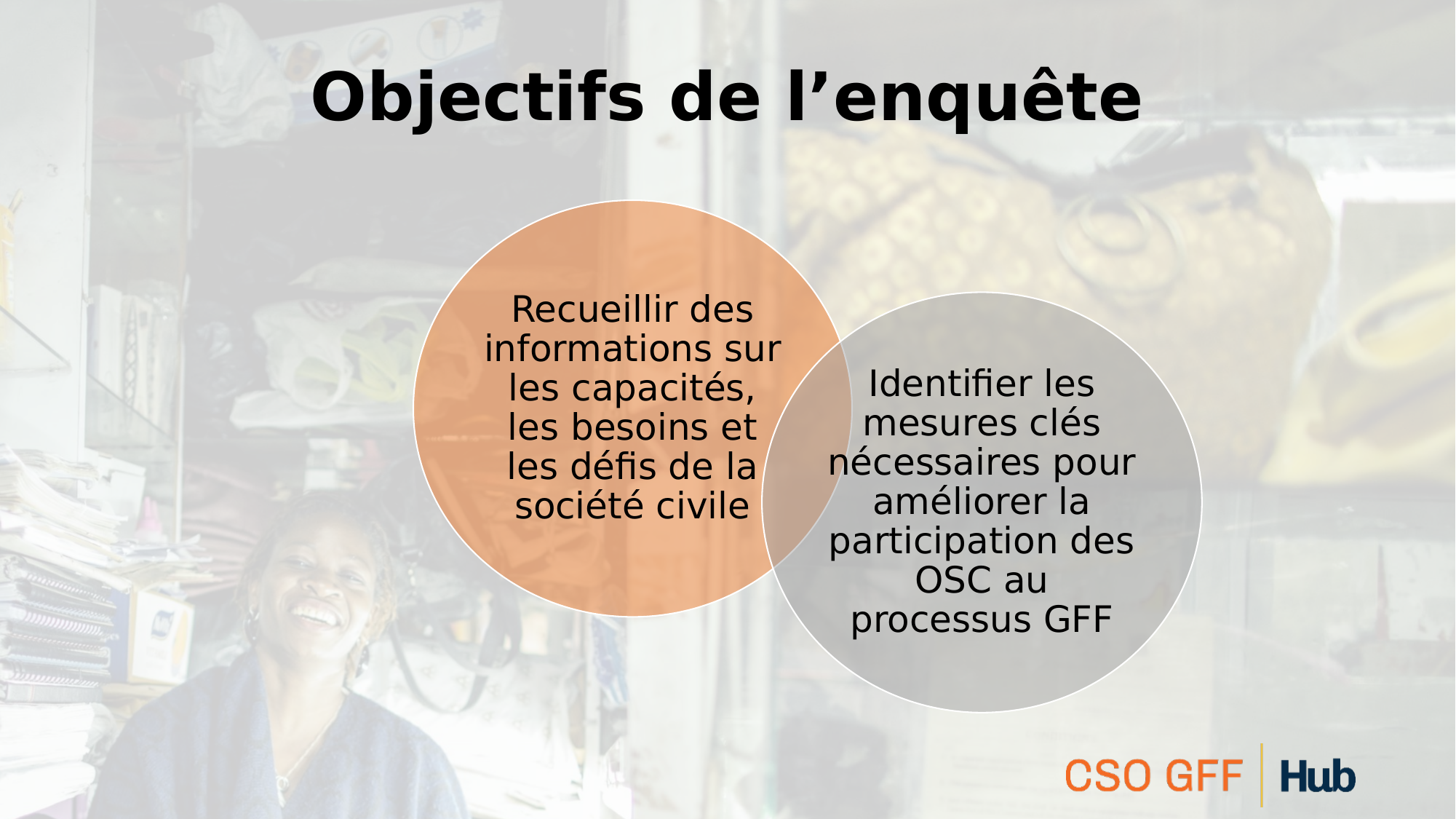

# Objectifs de l’enquête
Recueillir des informations sur les capacités, les besoins et les défis de la société civile
Identifier les mesures clés nécessaires pour améliorer la participation des OSC au processus GFF